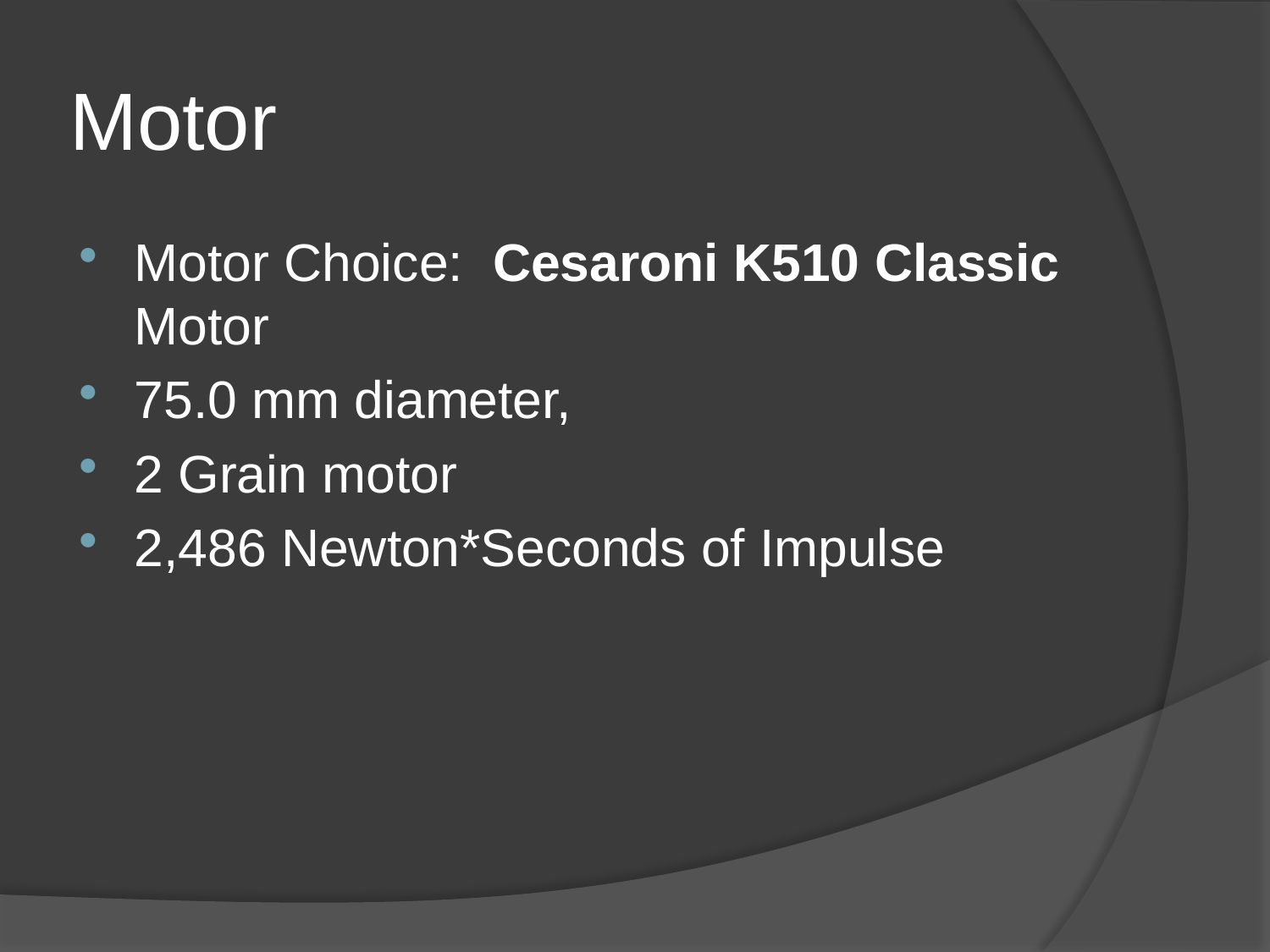

# Motor
Motor Choice:  Cesaroni K510 Classic Motor
75.0 mm diameter,
2 Grain motor
2,486 Newton*Seconds of Impulse